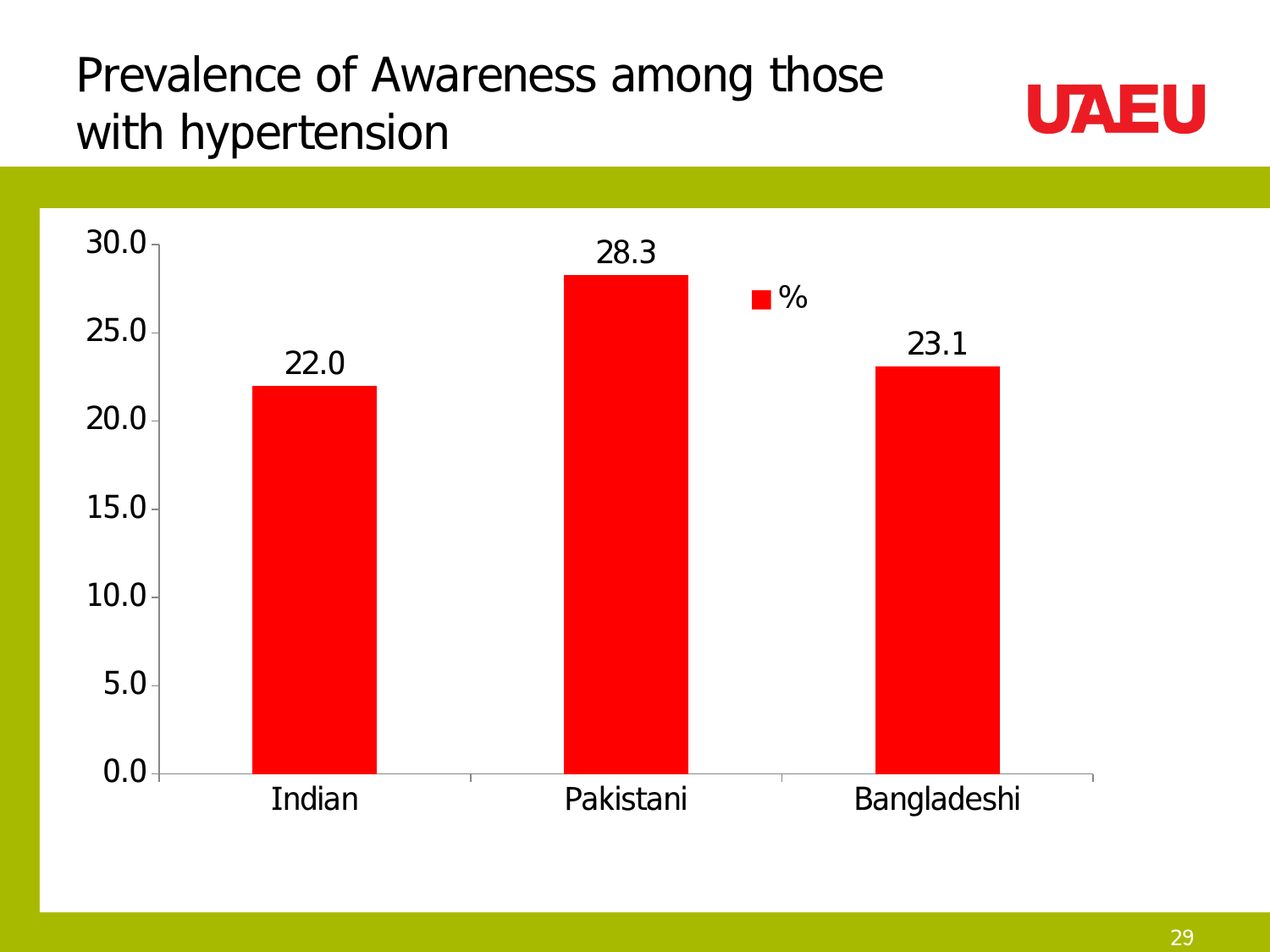

# Prevalence of Awareness among those with hypertension

### Chart

| Category | % |
|---|---|
| Indian | 22.0 |
| Pakistani | 28.3 |
| Bangladeshi | 23.1 |
29